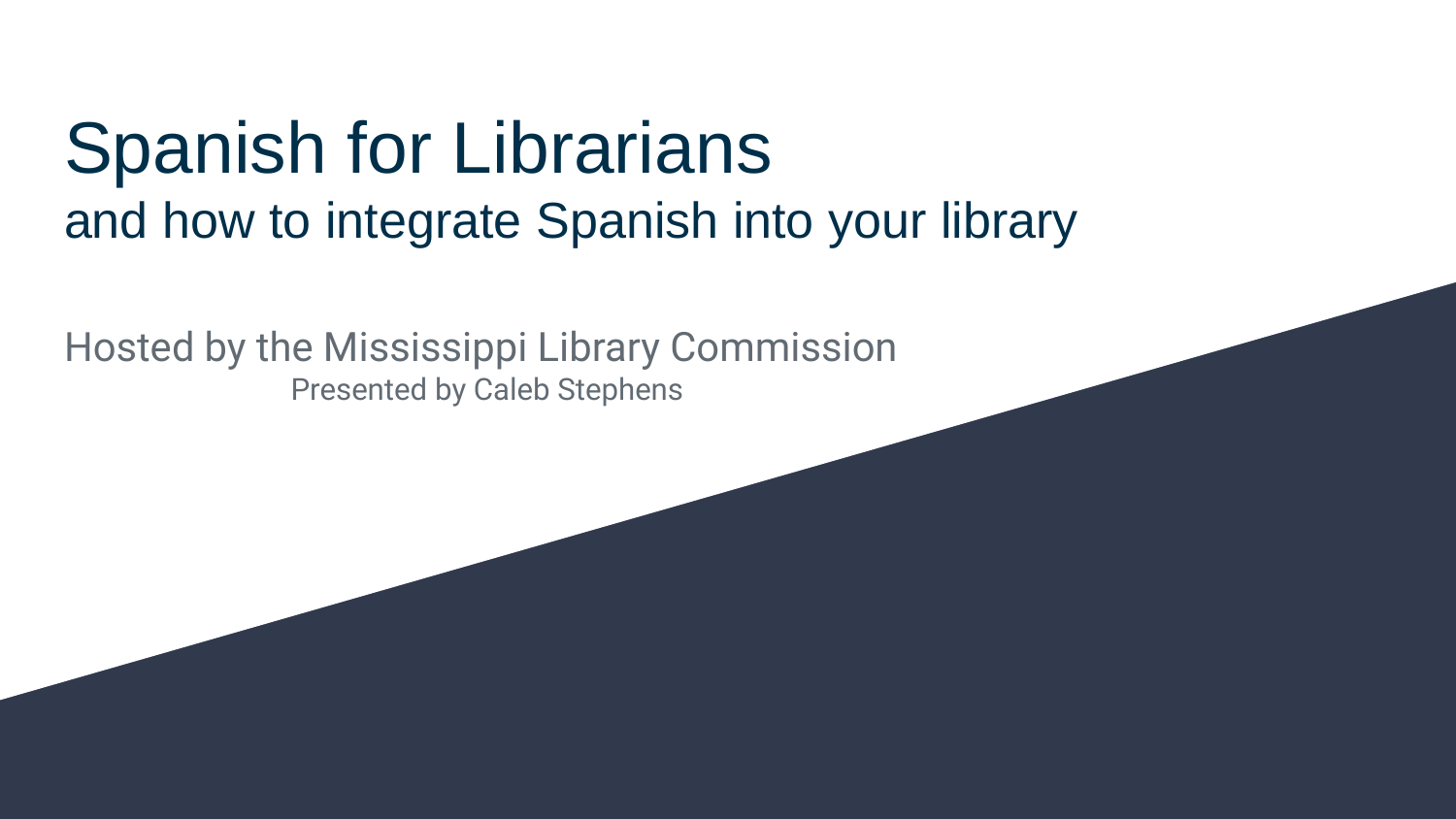

# Spanish for Librarians
and how to integrate Spanish into your library
Hosted by the Mississippi Library Commission
Presented by Caleb Stephens